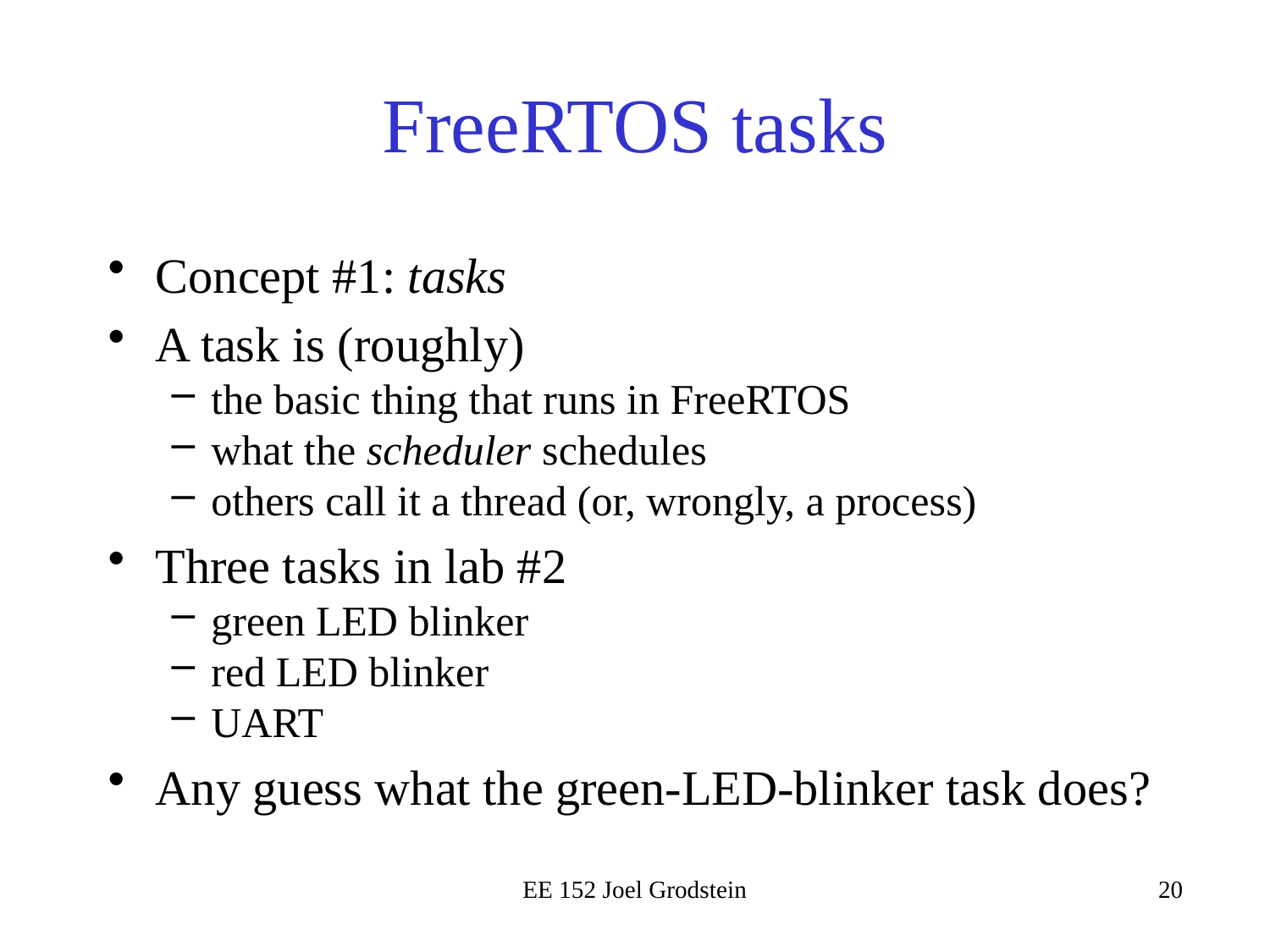

# FreeRTOS tasks
Concept #1: tasks
A task is (roughly)
the basic thing that runs in FreeRTOS
what the scheduler schedules
others call it a thread (or, wrongly, a process)
Three tasks in lab #2
green LED blinker
red LED blinker
UART
Any guess what the green-LED-blinker task does?

EE 152 Joel Grodstein